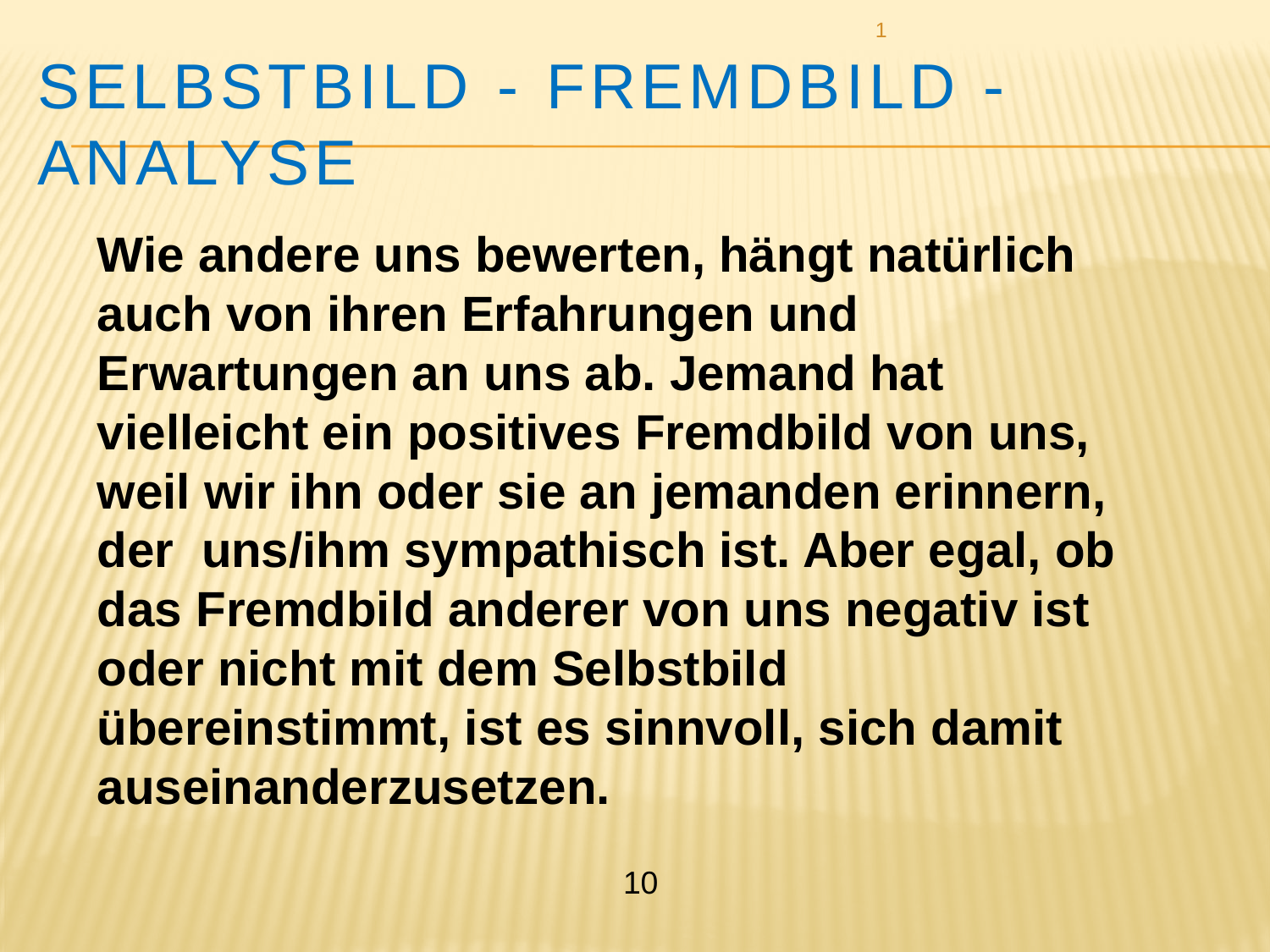

1
# Selbstbild - Fremdbild - Analyse
Wie andere uns bewerten, hängt natürlich auch von ihren Erfahrungen und Erwartungen an uns ab. Jemand hat vielleicht ein positives Fremdbild von uns, weil wir ihn oder sie an jemanden erinnern, der  uns/ihm sympathisch ist. Aber egal, ob das Fremdbild anderer von uns negativ ist oder nicht mit dem Selbstbild übereinstimmt, ist es sinnvoll, sich damit auseinanderzusetzen.
10